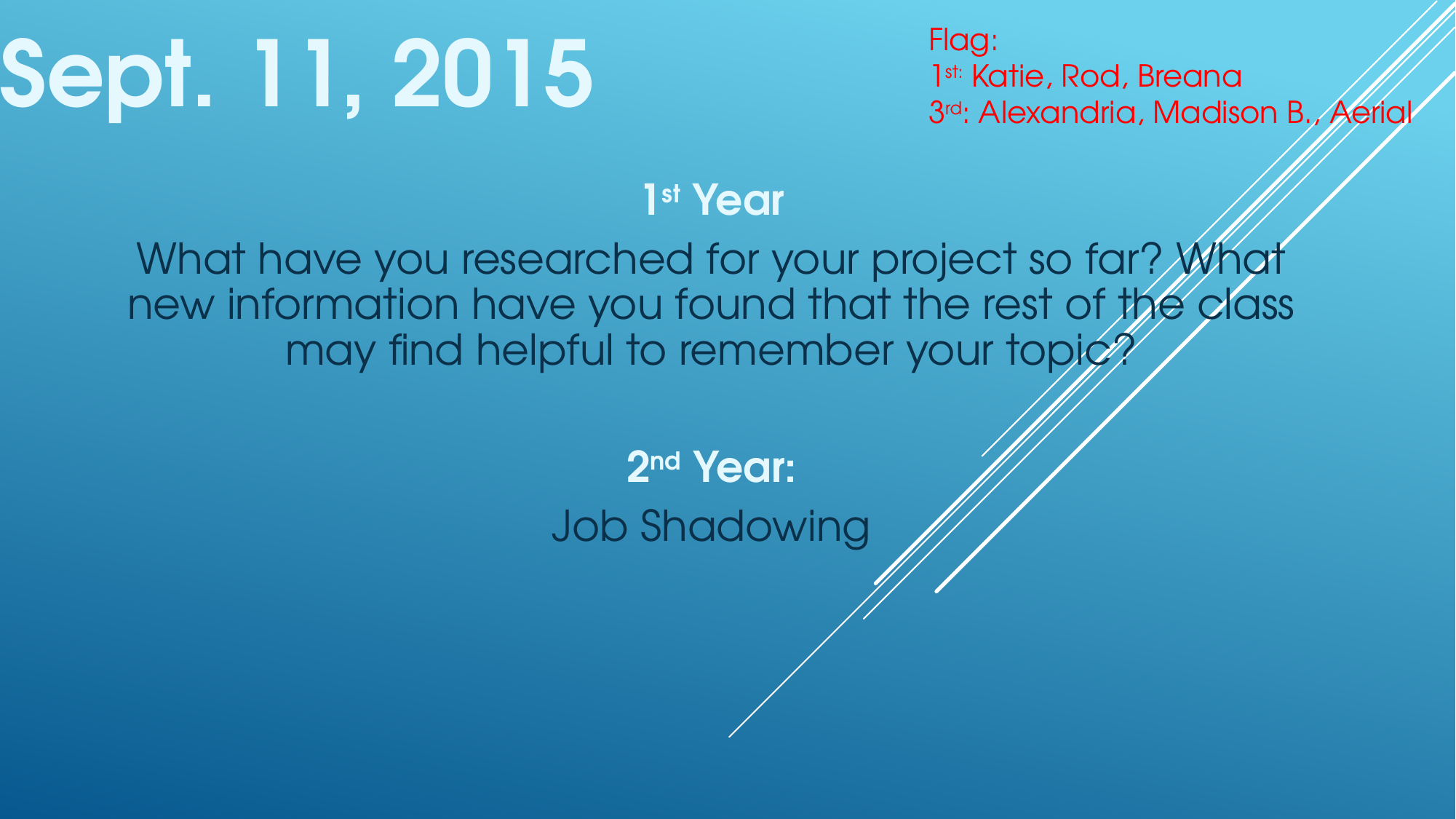

Sept. 11, 2015
Flag:
1st: Katie, Rod, Breana
3rd: Alexandria, Madison B., Aerial
1st Year
What have you researched for your project so far? What new information have you found that the rest of the class may find helpful to remember your topic?

2nd Year:
Job Shadowing